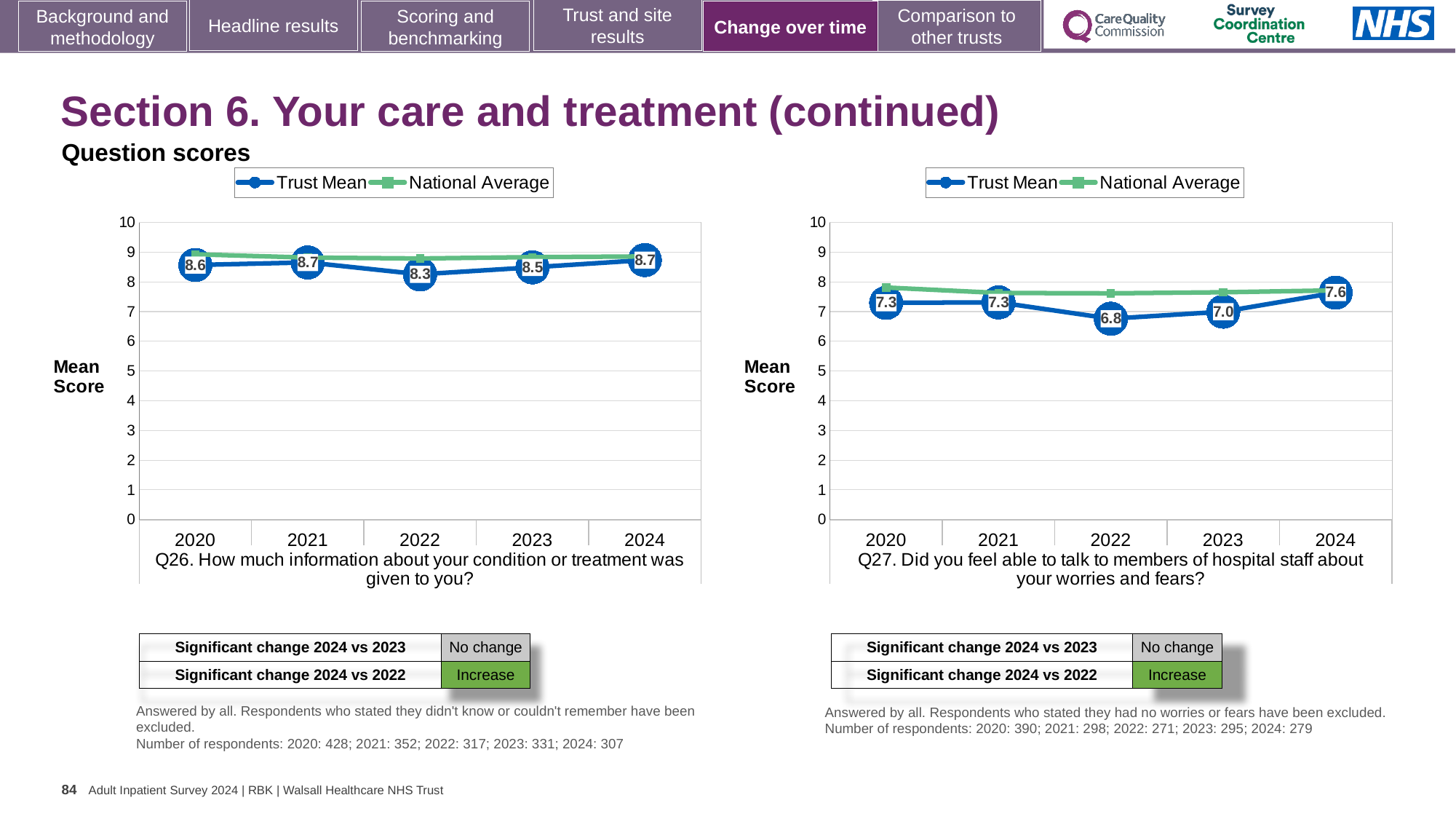

# Section 6. Your care and treatment (continued)
Question scores

### Chart

| Category | Trust Mean | National Average |
|---|---|---|
| 2020 | 8.567877708739003 | 8.928934628469245 |
| 2021 | 8.655130553034217 | 8.817057555214891 |
| 2022 | 8.253915163730893 | 8.788105699509403 |
| 2023 | 8.489931377802 | 8.833763114836398 |
| 2024 | 8.73443296523723 | 8.855898597128807 |

### Chart

| Category | Trust Mean | National Average |
|---|---|---|
| 2020 | 7.296299795879096 | 7.810199279555775 |
| 2021 | 7.310784905223114 | 7.628568520809049 |
| 2022 | 6.760735929033017 | 7.615382832779392 |
| 2023 | 6.998757020235059 | 7.650699255967489 |
| 2024 | 7.64001694837351 | 7.714996526074419 |
| Significant change 2024 vs 2023 | No change |
| --- | --- |
| Significant change 2024 vs 2022 | Increase |
| Significant change 2024 vs 2023 | No change |
| --- | --- |
| Significant change 2024 vs 2022 | Increase |
Answered by all. Respondents who stated they didn't know or couldn't remember have been excluded.
Number of respondents: 2020: 428; 2021: 352; 2022: 317; 2023: 331; 2024: 307

Answered by all. Respondents who stated they had no worries or fears have been excluded.
Number of respondents: 2020: 390; 2021: 298; 2022: 271; 2023: 295; 2024: 279

84